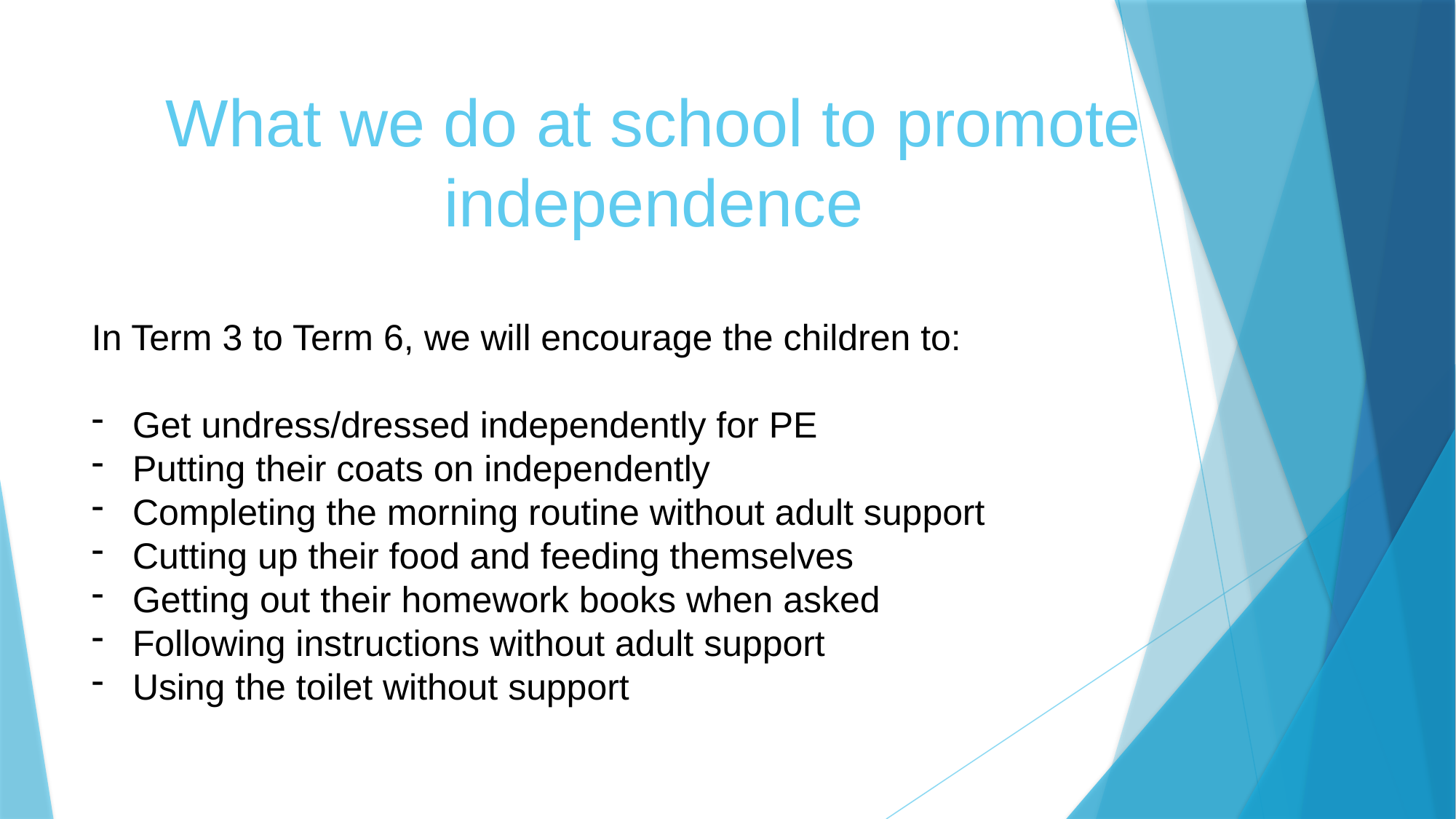

# What we do at school to promote independence

In Term 3 to Term 6, we will encourage the children to:

Get undress/dressed independently for PE
Putting their coats on independently
Completing the morning routine without adult support
Cutting up their food and feeding themselves
Getting out their homework books when asked
Following instructions without adult support
Using the toilet without support